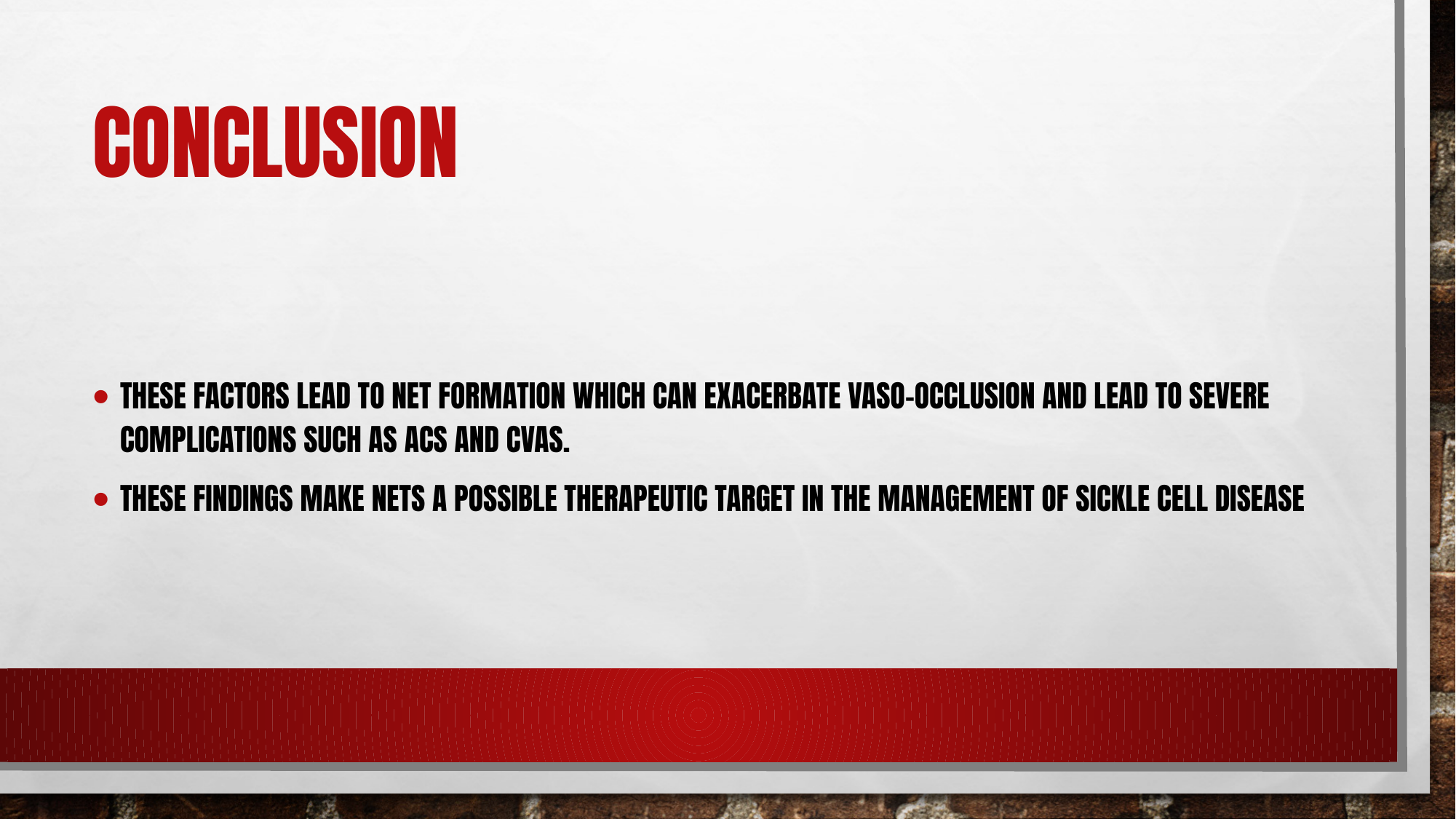

# conclusion
these factors lead to net formation which can exacerbate vaso-occlusion and lead to severe complications such as acs and cvas.
These findings make nets a possible therapeutic target in the management of sickle cell disease